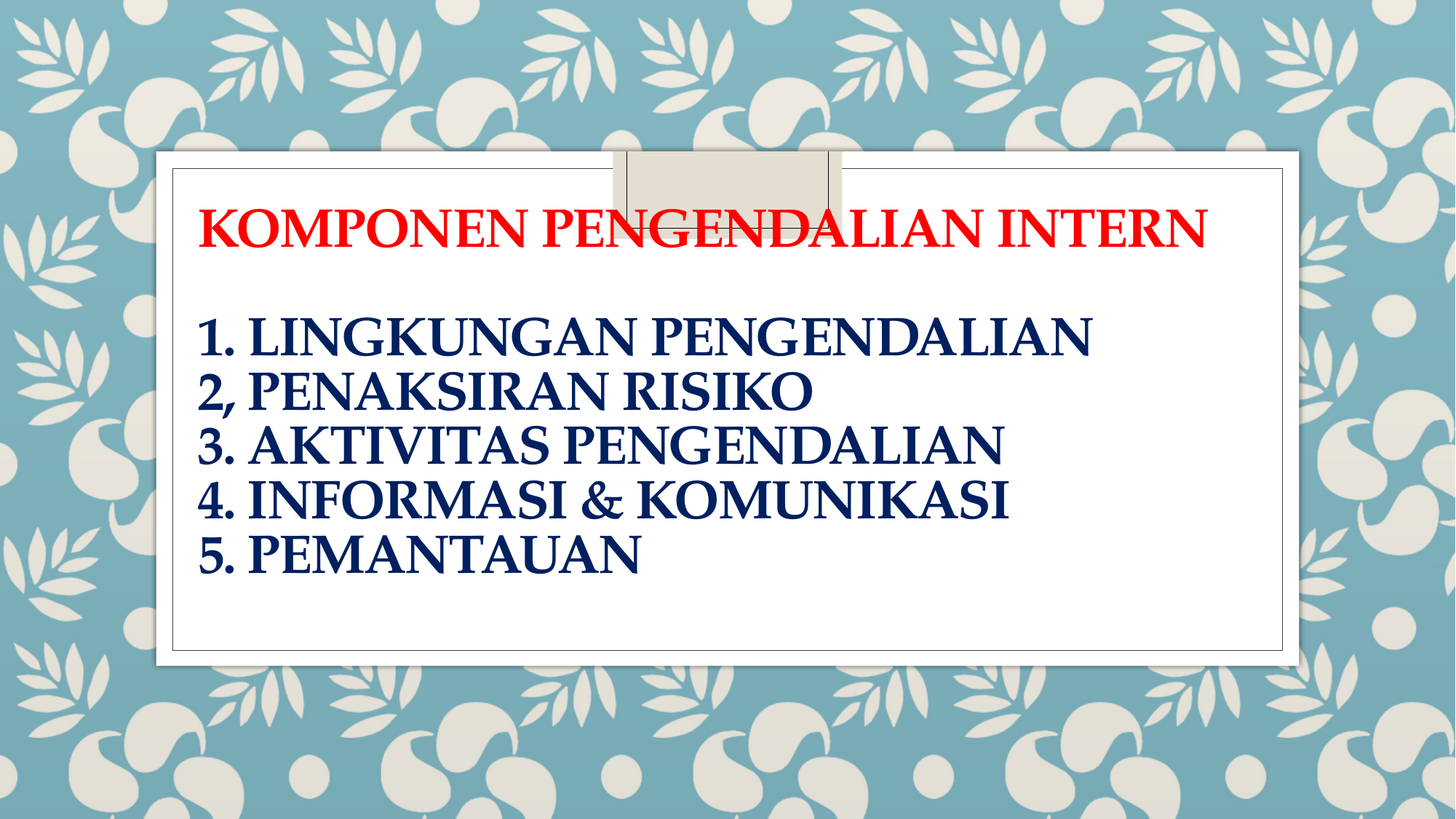

# Komponen pengendalian intern 1. lingkungan pengendalian 2, penaksiran risiko 3. aktivitas pengendalian 4. informasi & komunikasi 5. pemantauan